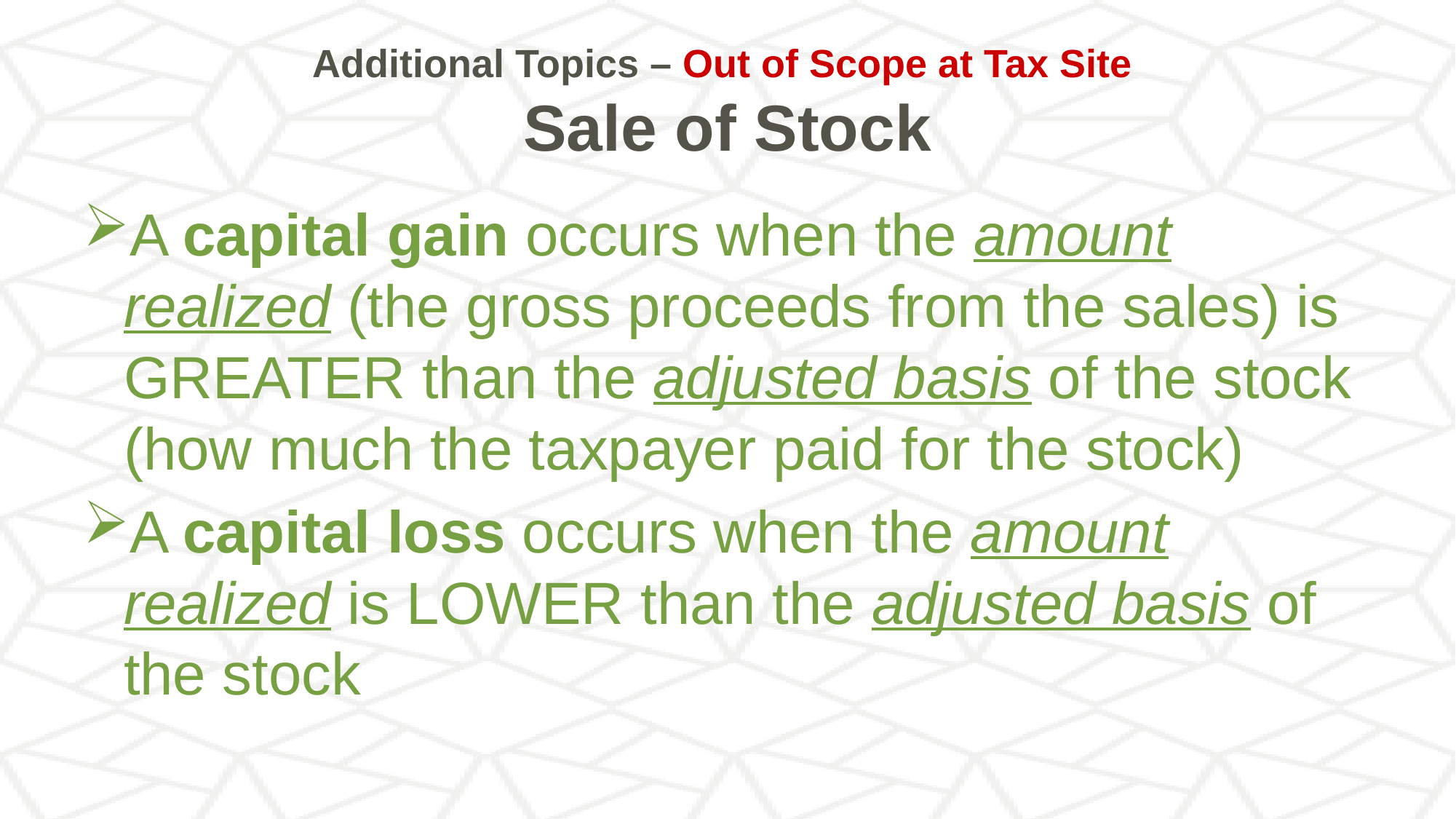

# Additional Topics – Out of Scope at Tax Site Sale of Stock
A capital gain occurs when the amount realized (the gross proceeds from the sales) is GREATER than the adjusted basis of the stock (how much the taxpayer paid for the stock)
A capital loss occurs when the amount realized is LOWER than the adjusted basis of the stock